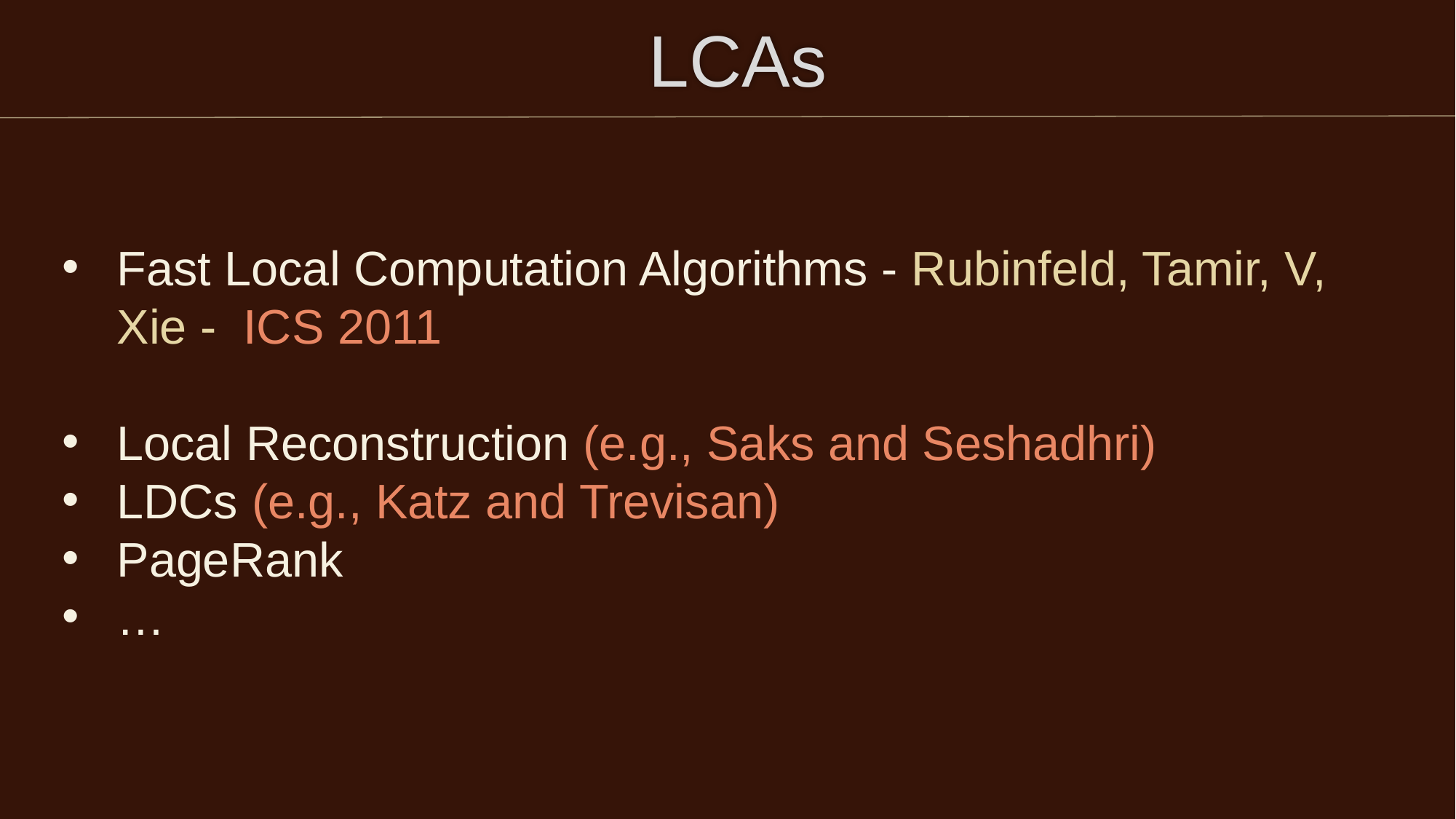

# LCAs
Fast Local Computation Algorithms - Rubinfeld, Tamir, V, Xie -  ICS 2011

Local Reconstruction (e.g., Saks and Seshadhri)
LDCs (e.g., Katz and Trevisan)
PageRank
…